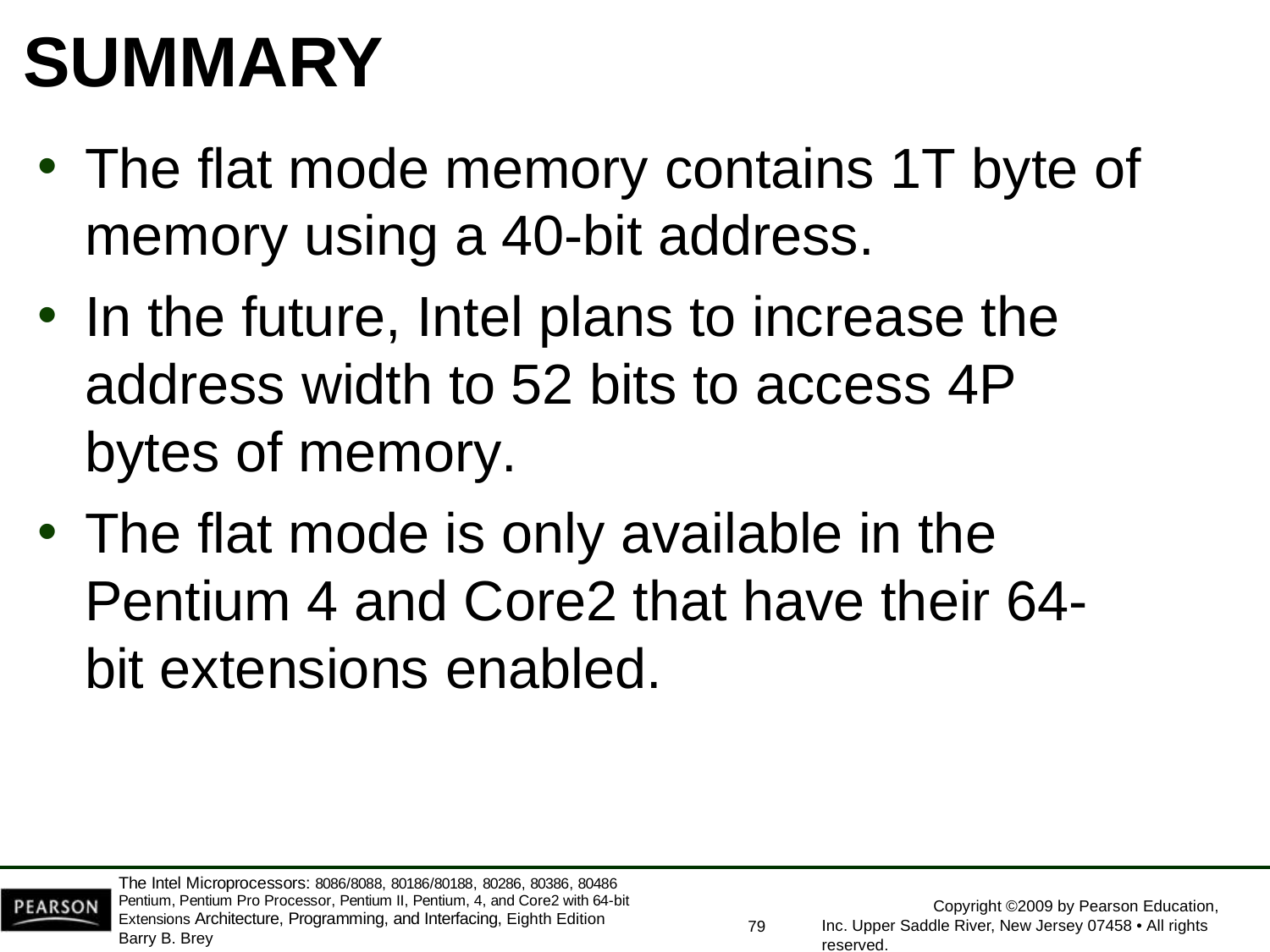

# SUMMARY
The flat mode memory contains 1T byte of
memory using a 40-bit address.

In the future, Intel plans to increase the address width to 52 bits to access 4P bytes of memory.

The flat mode is only available in the Pentium 4 and Core2 that have their 64-bit extensions enabled.
The Intel Microprocessors: 8086/8088, 80186/80188, 80286, 80386, 80486 Pentium, Pentium Pro Processor, Pentium II, Pentium, 4, and Core2 with 64-bit Extensions Architecture, Programming, and Interfacing, Eighth Edition
Barry B. Brey

Copyright ©2009 by Pearson Education, Inc. Upper Saddle River, New Jersey 07458 • All rights reserved.
79